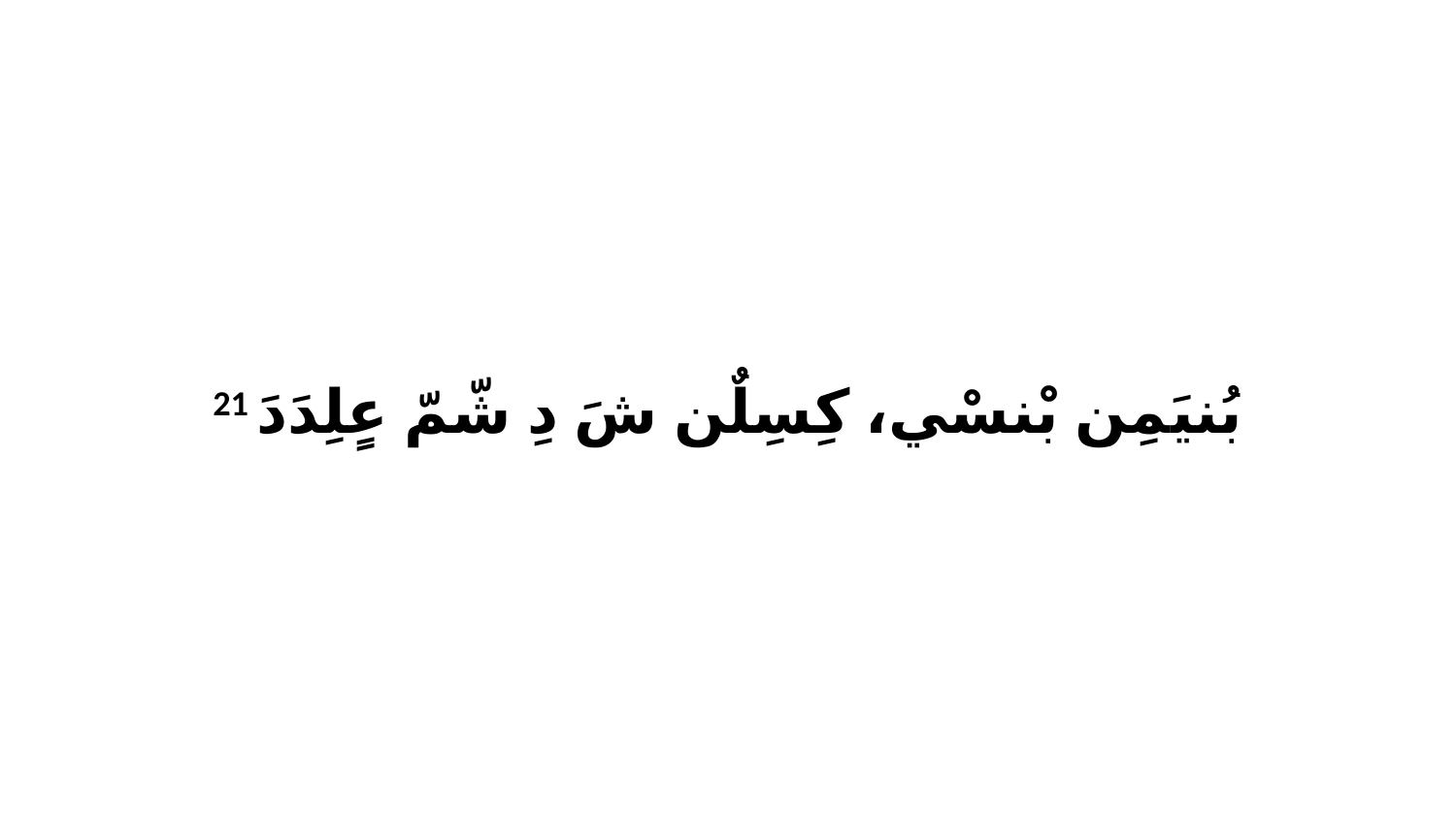

21 بُنيَمِن بْنسْي، كِسِلٌن شَ دِ شّمّ عٍلِدَدَ